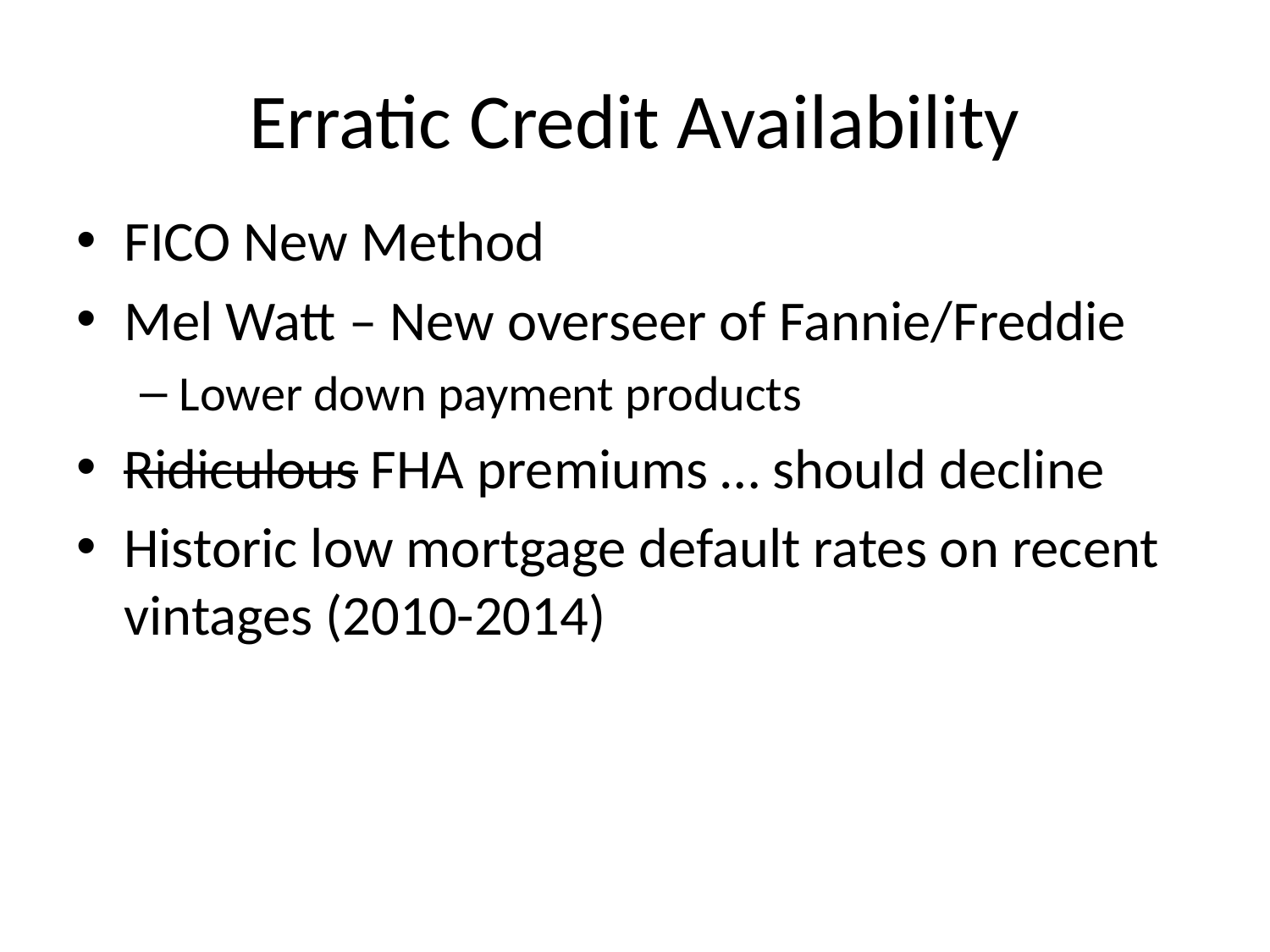

# Erratic Credit Availability
FICO New Method
Mel Watt – New overseer of Fannie/Freddie
Lower down payment products
Ridiculous FHA premiums … should decline
Historic low mortgage default rates on recent vintages (2010-2014)